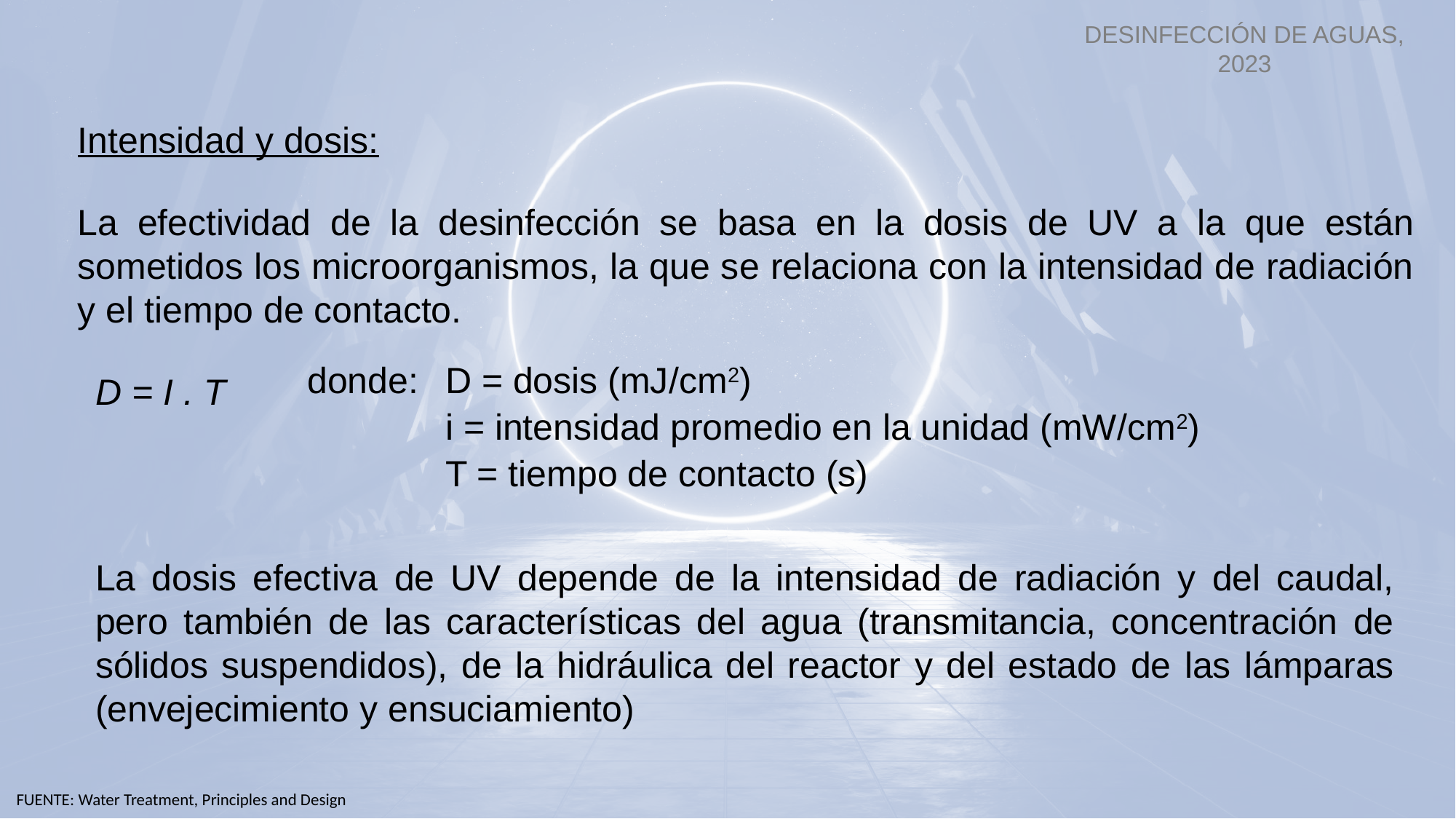

Intensidad y dosis:
La efectividad de la desinfección se basa en la dosis de UV a la que están sometidos los microorganismos, la que se relaciona con la intensidad de radiación y el tiempo de contacto.

donde: 	D = dosis (mJ/cm2)
	i = intensidad promedio en la unidad (mW/cm2)
	T = tiempo de contacto (s)
D = I . T

La dosis efectiva de UV depende de la intensidad de radiación y del caudal, pero también de las características del agua (transmitancia, concentración de sólidos suspendidos), de la hidráulica del reactor y del estado de las lámparas (envejecimiento y ensuciamiento)

FUENTE: Water Treatment, Principles and Design